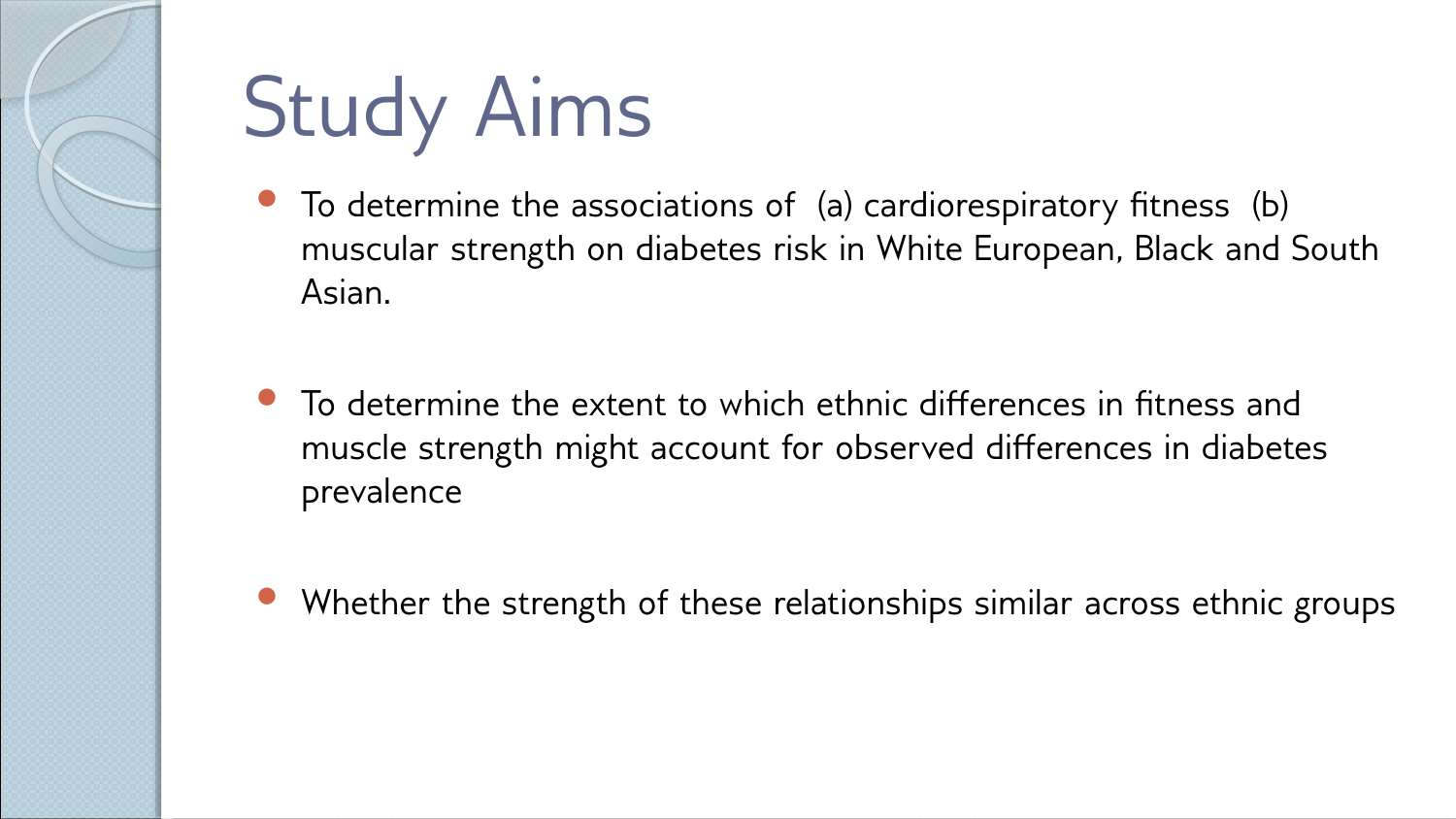

# Study Aims
To determine the associations of  (a) cardiorespiratory fitness  (b) muscular strength on diabetes risk in White European, Black and South Asian.

To determine the extent to which ethnic differences in fitness and muscle strength might account for observed differences in diabetes prevalence

Whether the strength of these relationships similar across ethnic groups